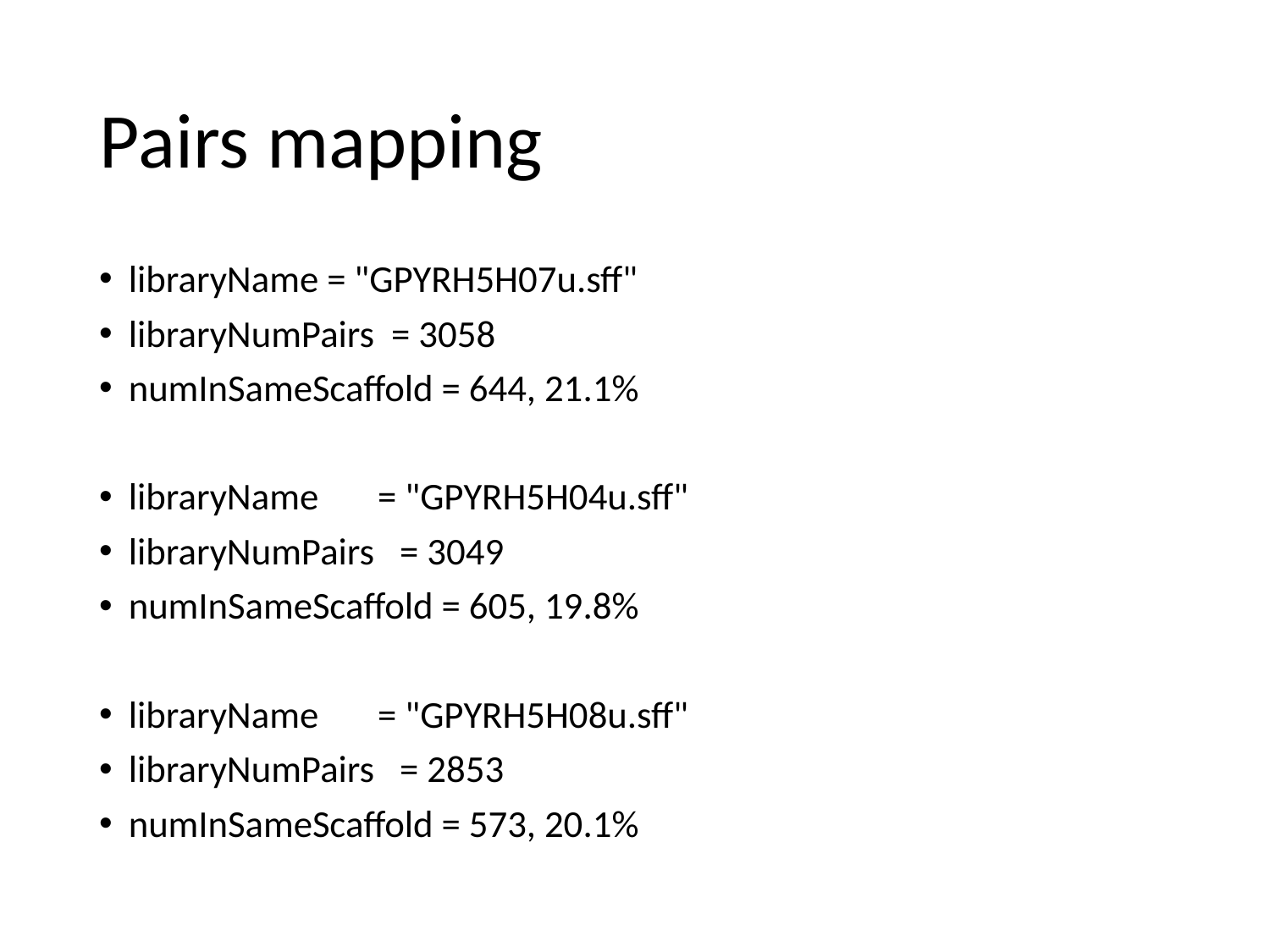

Pairs mapping
libraryName = "GPYRH5H07u.sff"
libraryNumPairs  = 3058
numInSameScaffold = 644, 21.1%

libraryName       = "GPYRH5H04u.sff"
libraryNumPairs   = 3049
numInSameScaffold = 605, 19.8%

libraryName       = "GPYRH5H08u.sff"
libraryNumPairs   = 2853
numInSameScaffold = 573, 20.1%